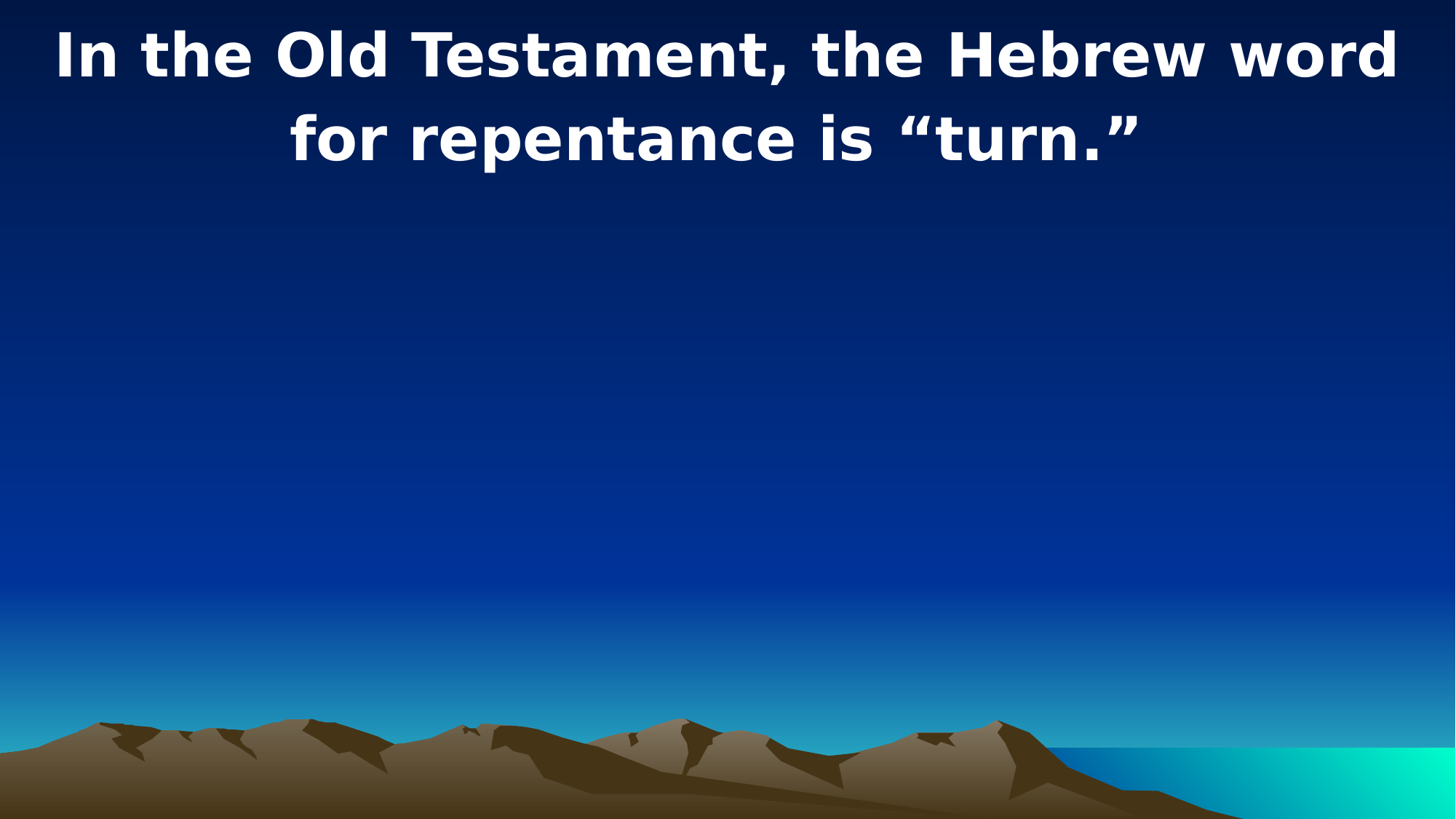

In the Old Testament, the Hebrew word for repentance is “turn.”